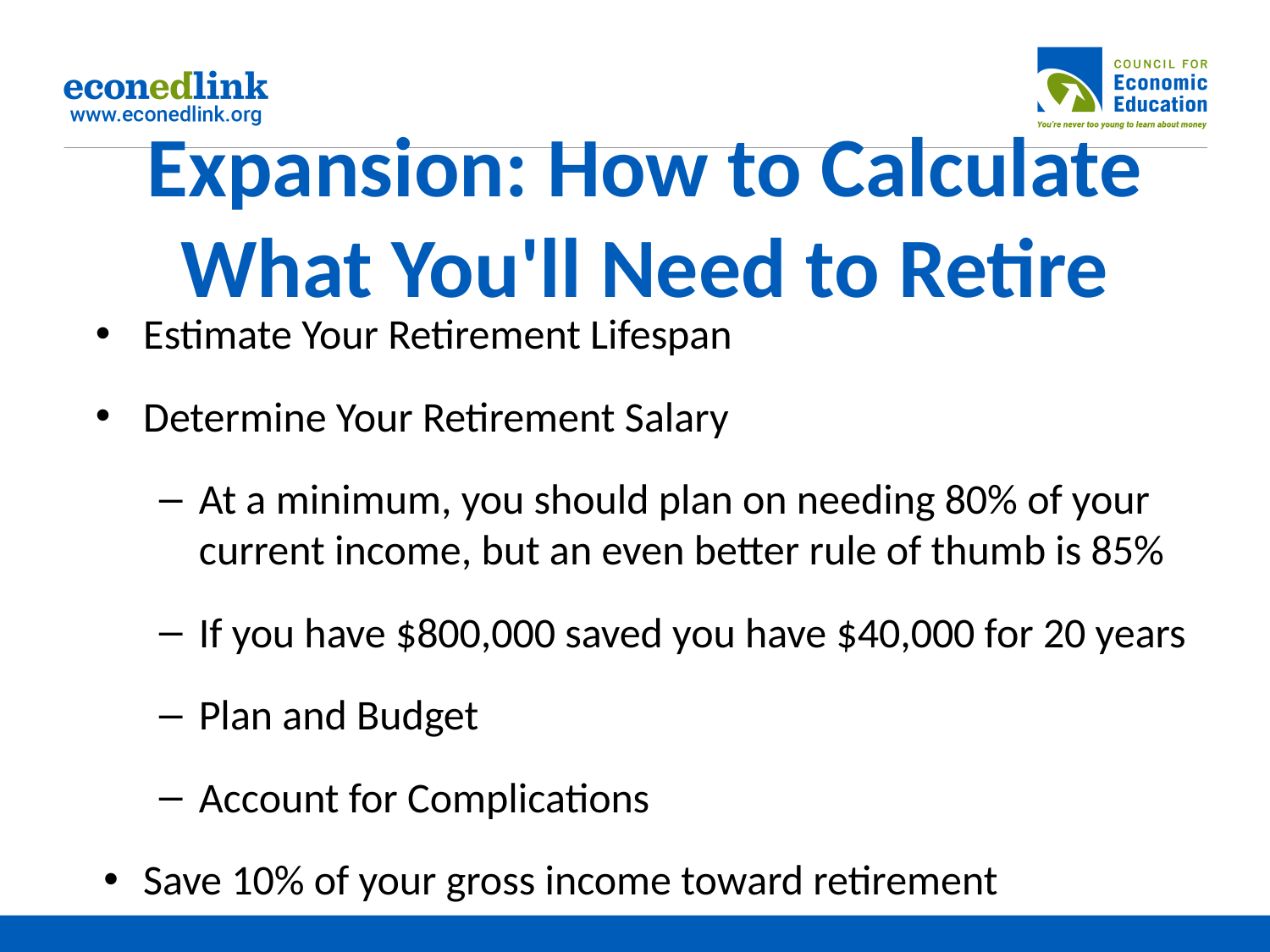

# Expansion: How to Calculate What You'll Need to Retire
Estimate Your Retirement Lifespan
Determine Your Retirement Salary
At a minimum, you should plan on needing 80% of your current income, but an even better rule of thumb is 85%
If you have $800,000 saved you have $40,000 for 20 years
Plan and Budget
Account for Complications
Save 10% of your gross income toward retirement